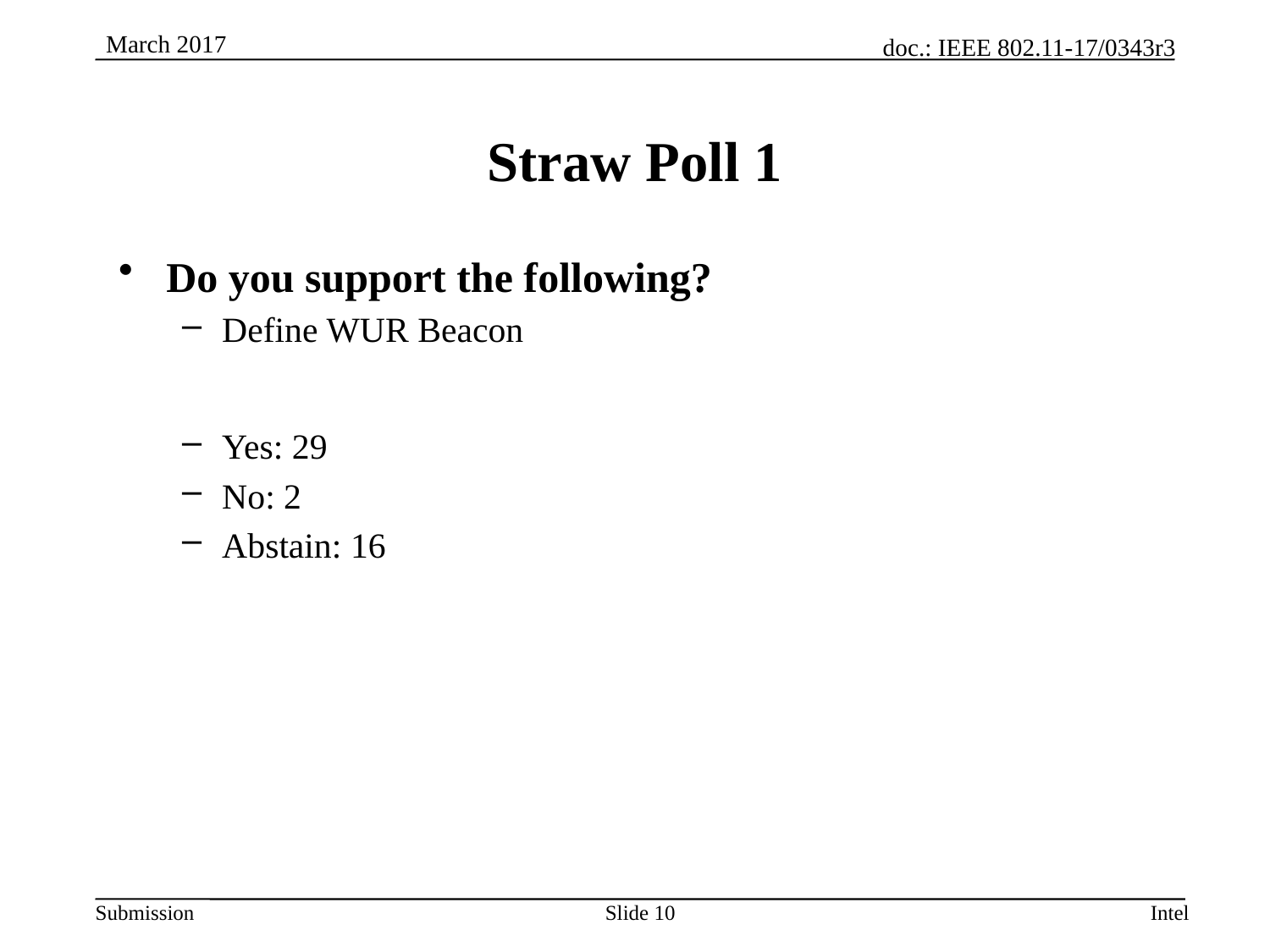

# Straw Poll 1
Do you support the following?
Define WUR Beacon

Yes: 29
No: 2
Abstain: 16

Slide 10
Intel